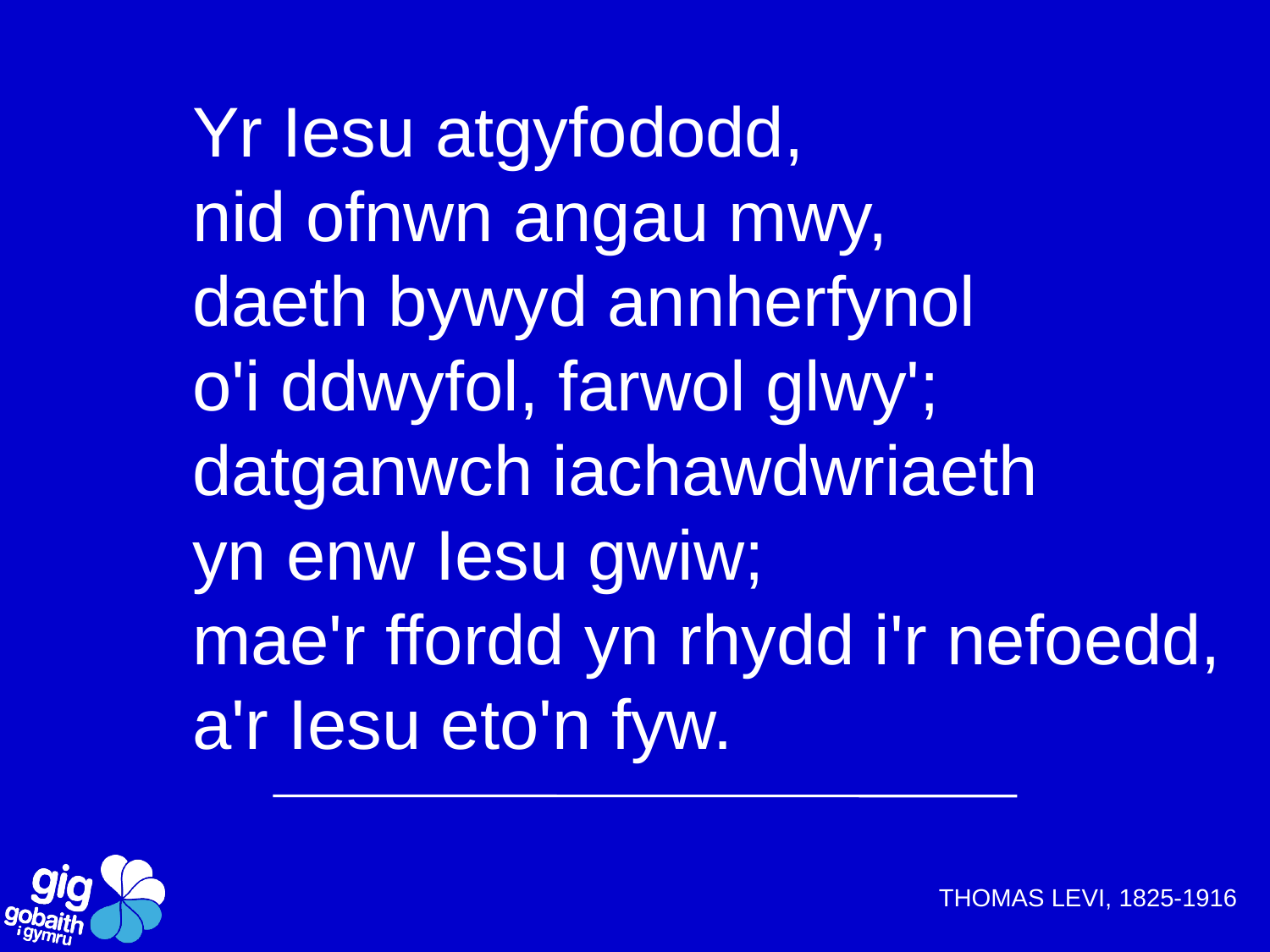

Yr Iesu atgyfododd,
nid ofnwn angau mwy,
daeth bywyd annherfynol
o'i ddwyfol, farwol glwy';
datganwch iachawdwriaeth
yn enw Iesu gwiw;
mae'r ffordd yn rhydd i'r nefoedd,
a'r Iesu eto'n fyw.
THOMAS LEVI, 1825-1916